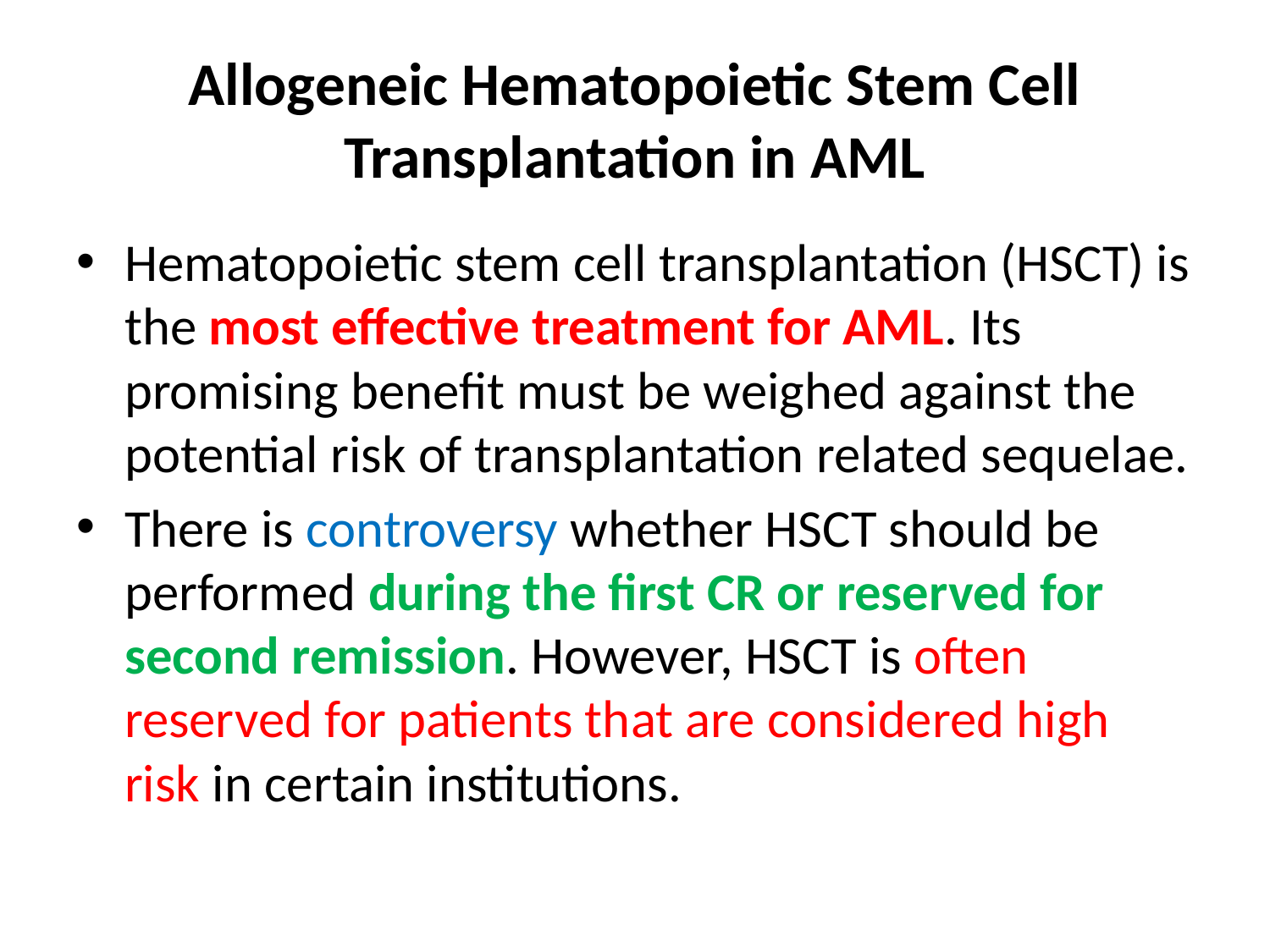

# Allogeneic Hematopoietic Stem Cell Transplantation in AML
Hematopoietic stem cell transplantation (HSCT) is the most effective treatment for AML. Its promising benefit must be weighed against the potential risk of transplantation related sequelae.
There is controversy whether HSCT should be performed during the first CR or reserved for second remission. However, HSCT is often reserved for patients that are considered high risk in certain institutions.